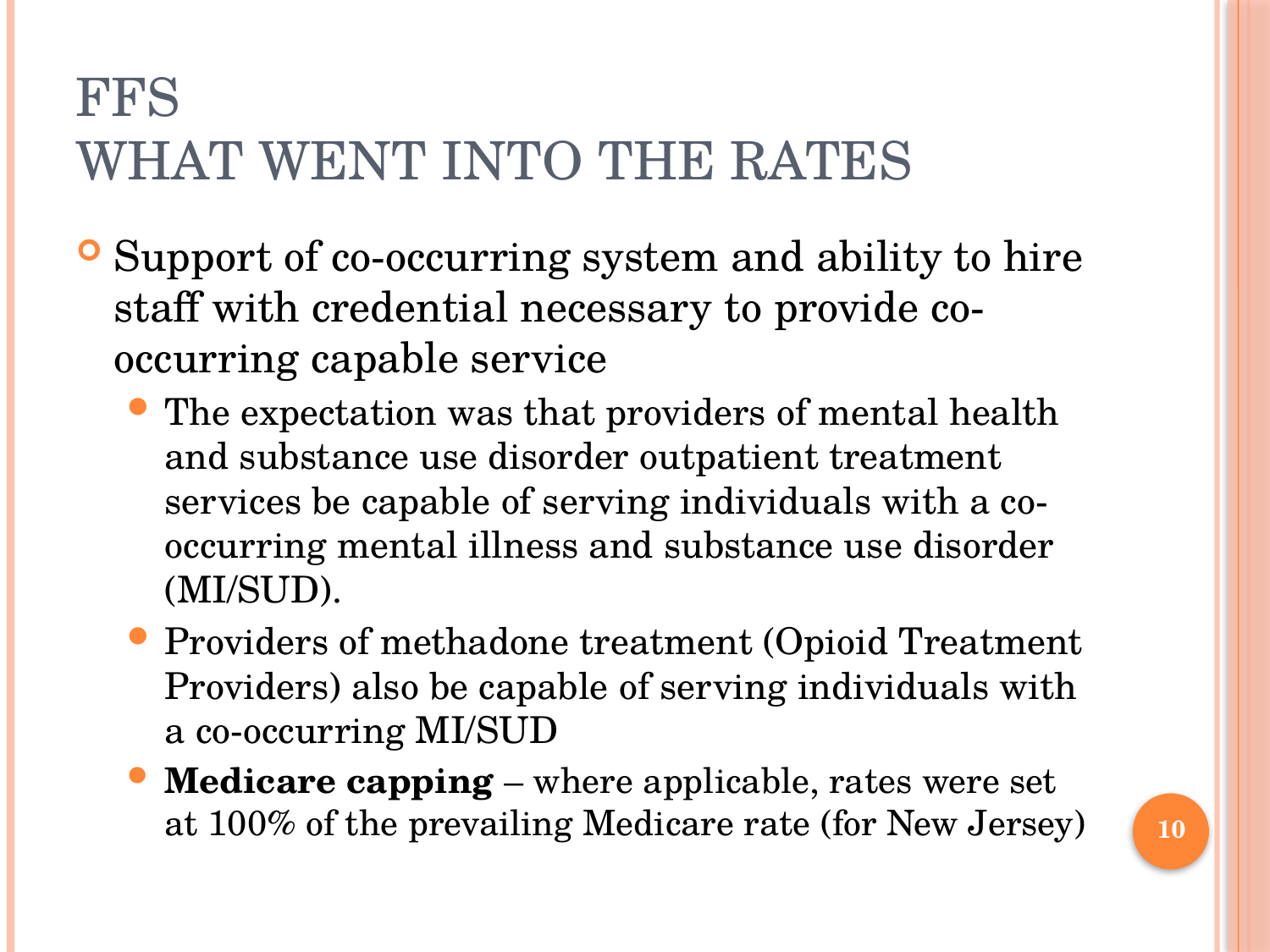

# FFS What Went into the Rates
Support of co-occurring system and ability to hire staff with credential necessary to provide co-occurring capable service
The expectation was that providers of mental health and substance use disorder outpatient treatment services be capable of serving individuals with a co-occurring mental illness and substance use disorder (MI/SUD).
Providers of methadone treatment (Opioid Treatment Providers) also be capable of serving individuals with a co-occurring MI/SUD
Medicare capping – where applicable, rates were set at 100% of the prevailing Medicare rate (for New Jersey)
10